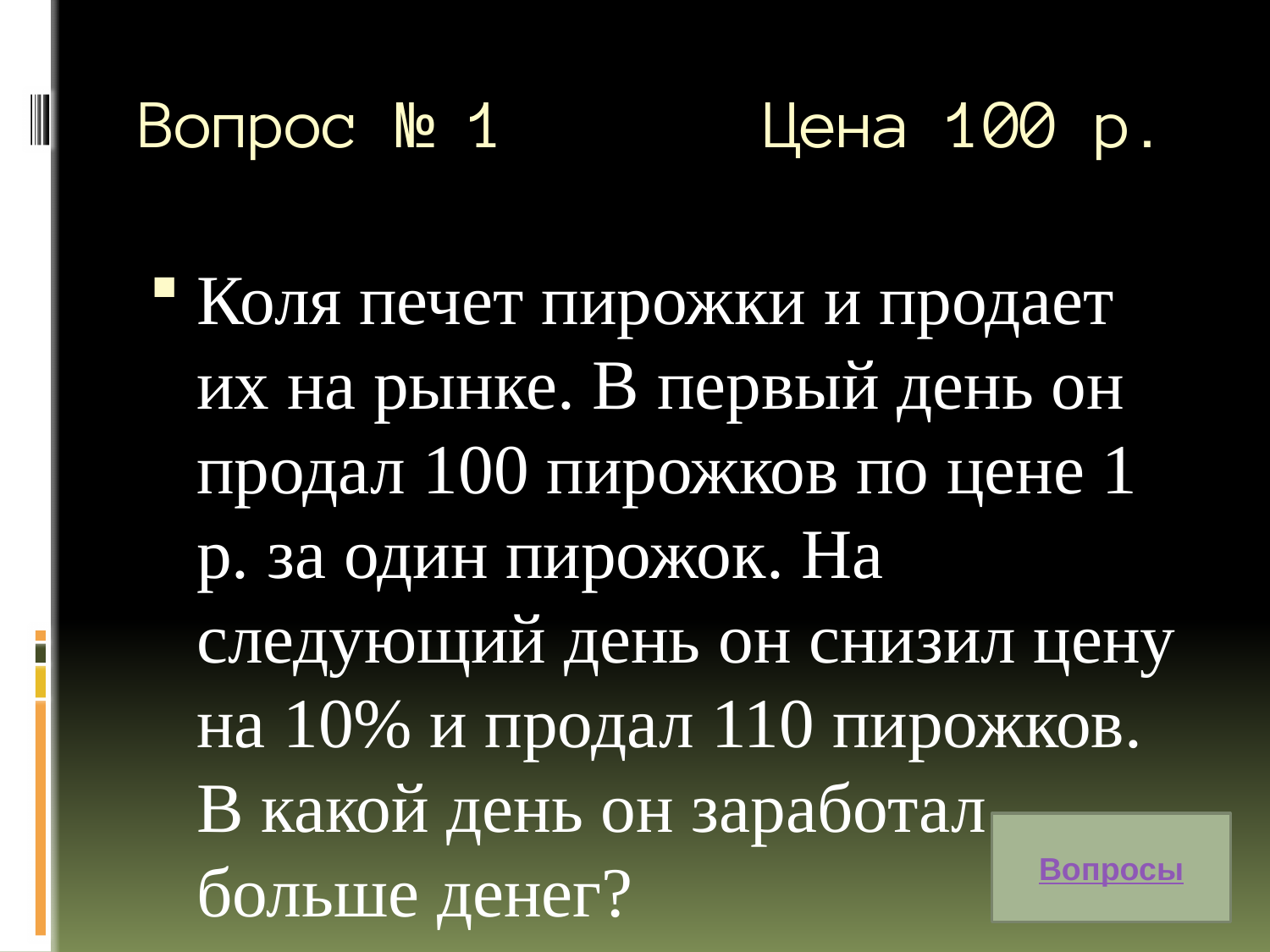

# Вопрос № 1       Цена 100 р.
Коля печет пирожки и продает их на рынке. В первый день он продал 100 пирожков по цене 1 р. за один пирожок. На следующий день он снизил цену на 10% и продал 110 пирожков. В какой день он заработал больше денег?
Вопросы